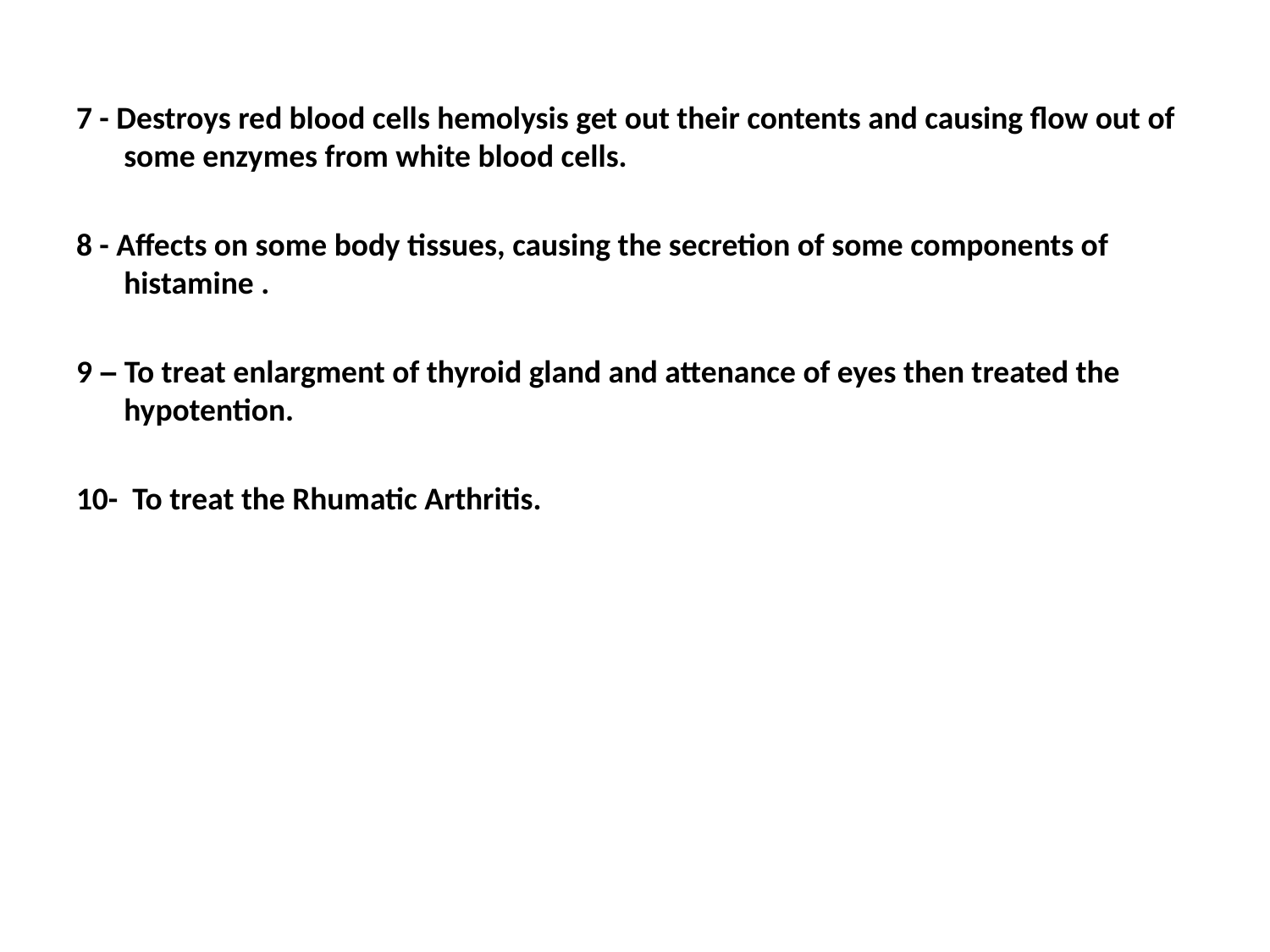

7 - Destroys red blood cells hemolysis get out their contents and causing flow out of some enzymes from white blood cells.

8 - Affects on some body tissues, causing the secretion of some components of histamine .

9 – To treat enlargment of thyroid gland and attenance of eyes then treated the hypotention.

10-  To treat the Rhumatic Arthritis.